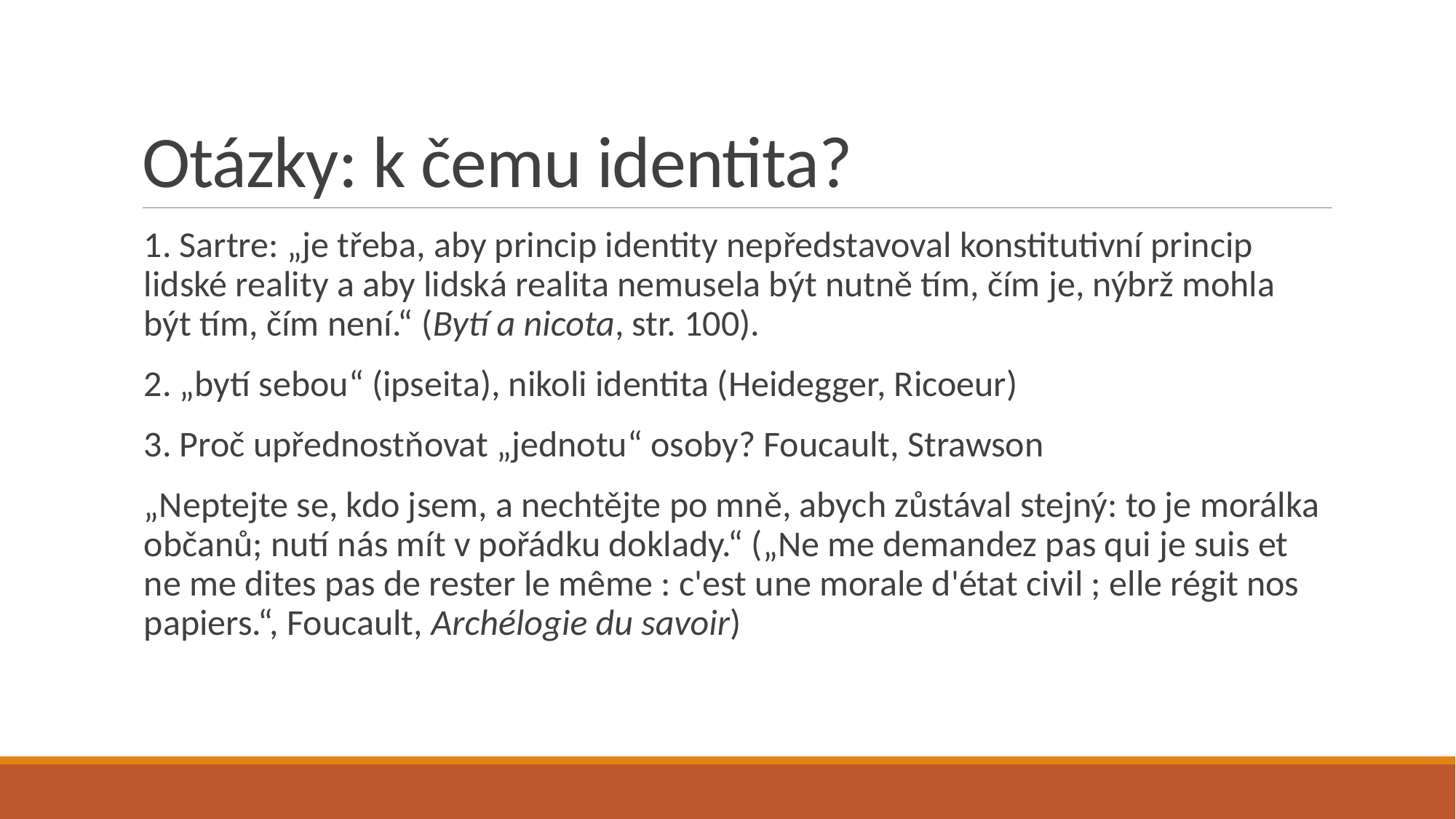

# Otázky: k čemu identita?
1. Sartre: „je třeba, aby princip identity nepředstavoval konstitutivní princip lidské reality a aby lidská realita nemusela být nutně tím, čím je, nýbrž mohla být tím, čím není.“ (Bytí a nicota, str. 100).
2. „bytí sebou“ (ipseita), nikoli identita (Heidegger, Ricoeur)
3. Proč upřednostňovat „jednotu“ osoby? Foucault, Strawson
„Neptejte se, kdo jsem, a nechtějte po mně, abych zůstával stejný: to je morálka občanů; nutí nás mít v pořádku doklady.“ („Ne me demandez pas qui je suis et ne me dites pas de rester le même : c'est une morale d'état civil ; elle régit nos papiers.“, Foucault, Archélogie du savoir)